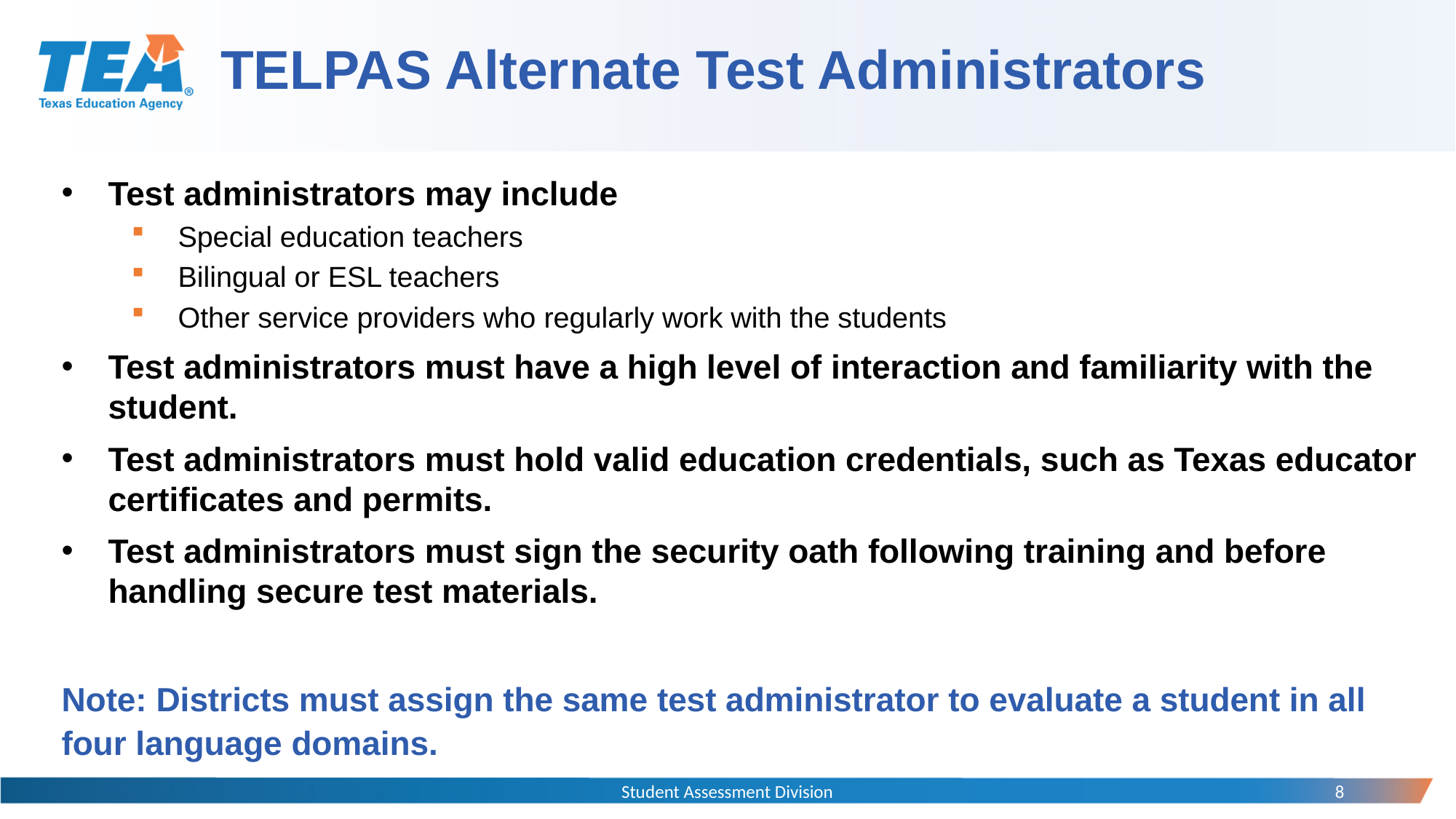

# TELPAS Alternate Test Administrators
Test administrators may include
Special education teachers
Bilingual or ESL teachers
Other service providers who regularly work with the students
Test administrators must have a high level of interaction and familiarity with the student.
Test administrators must hold valid education credentials, such as Texas educator certificates and permits.
Test administrators must sign the security oath following training and before handling secure test materials.

Note: Districts must assign the same test administrator to evaluate a student in all four language domains.
Student Assessment Division
8